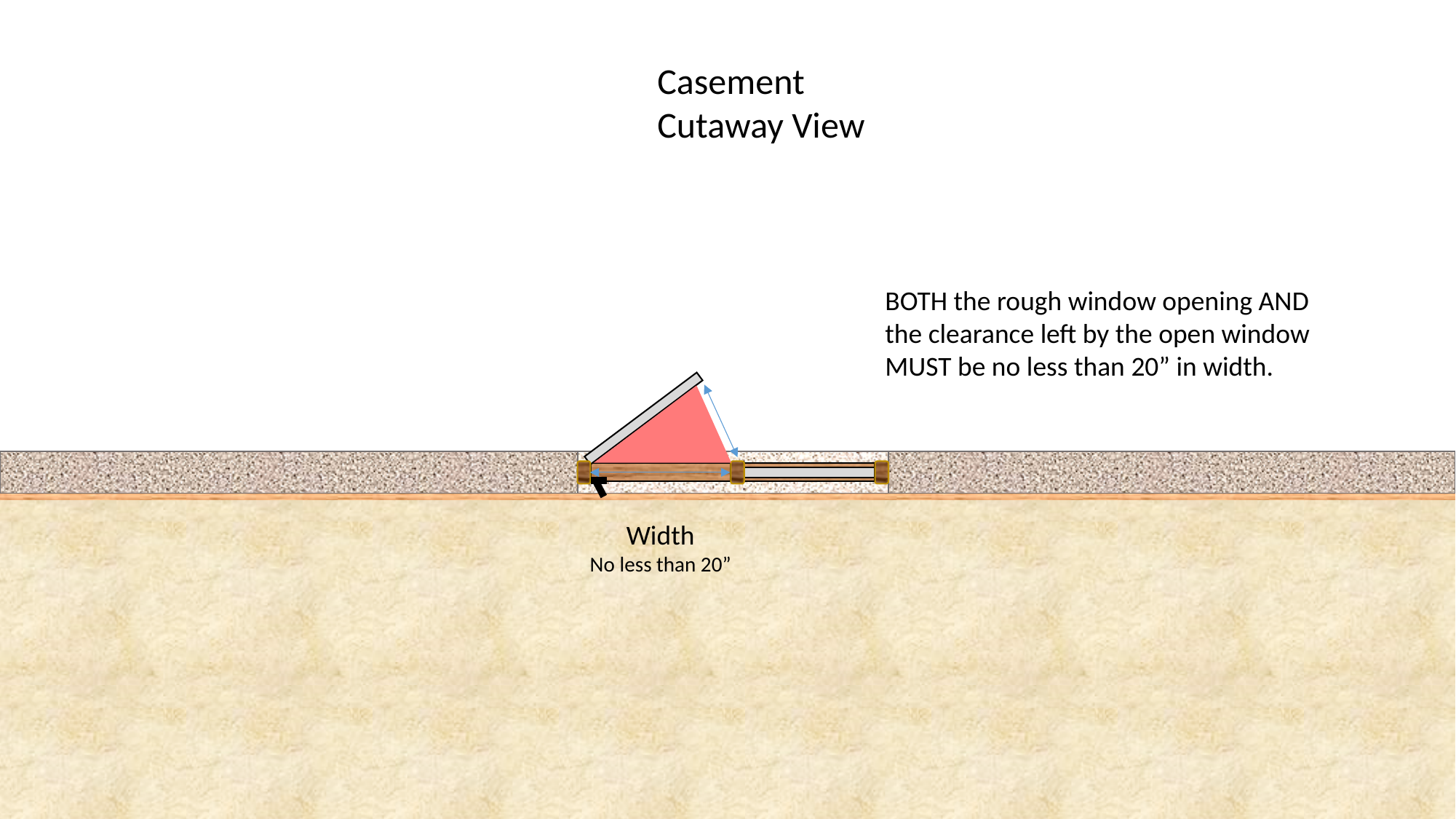

Casement
Cutaway View
BOTH the rough window opening AND the clearance left by the open window MUST be no less than 20” in width.

Width
No less than 20”